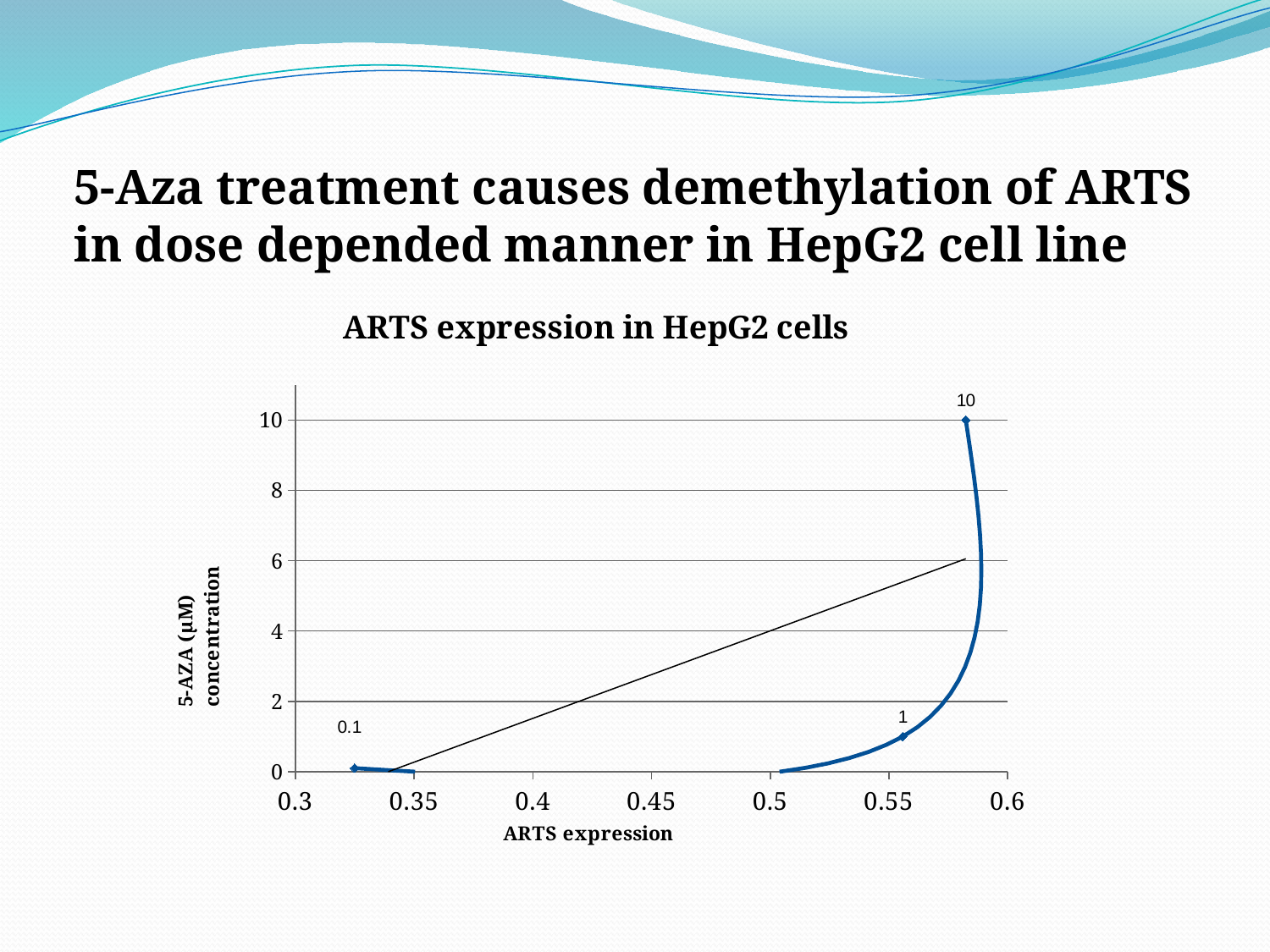

# 5-Aza treatment causes demethylation of ARTS in dose depended manner in HepG2 cell line

### Chart

| Category |  |
|---|---|